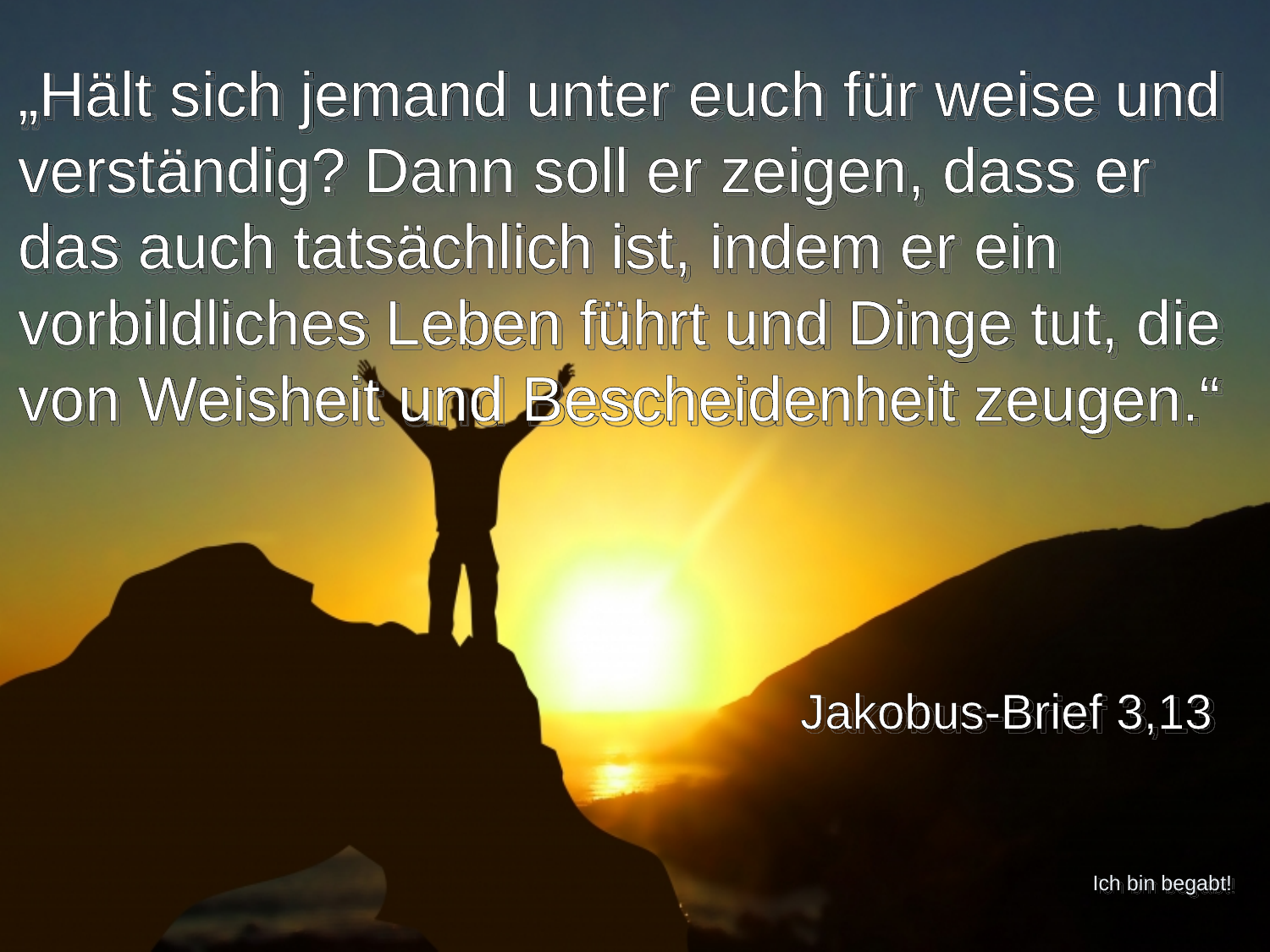

„Hält sich jemand unter euch für weise und verständig? Dann soll er zeigen, dass er das auch tatsächlich ist, indem er ein vorbildliches Leben führt und Dinge tut, die von Weisheit und Bescheidenheit zeugen.“
Jakobus-Brief 3,13
Ich bin begabt!